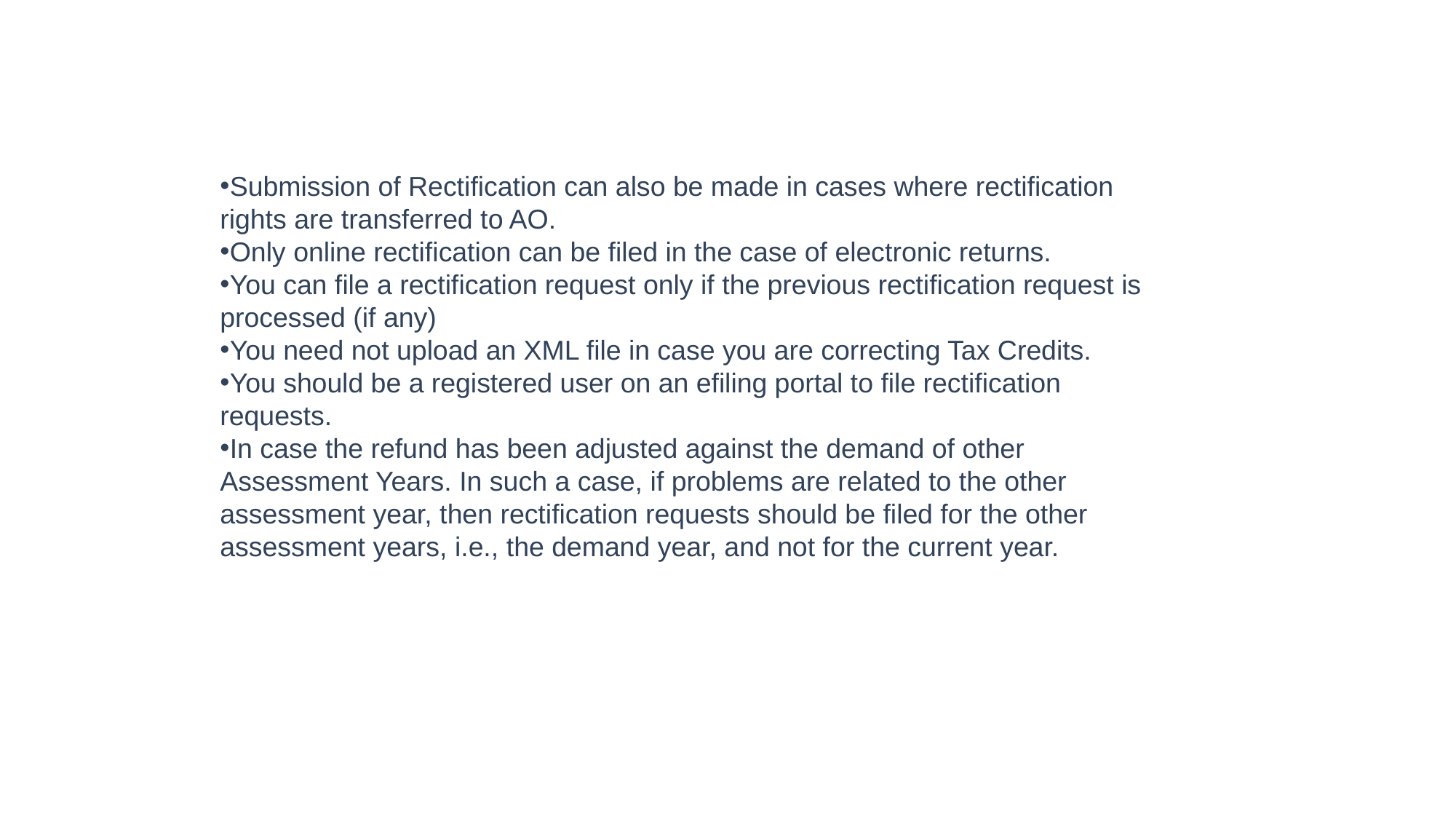

Submission of Rectification can also be made in cases where rectification rights are transferred to AO.
Only online rectification can be filed in the case of electronic returns.
You can file a rectification request only if the previous rectification request is processed (if any)
You need not upload an XML file in case you are correcting Tax Credits.
You should be a registered user on an efiling portal to file rectification requests.
In case the refund has been adjusted against the demand of other Assessment Years. In such a case, if problems are related to the other assessment year, then rectification requests should be filed for the other assessment years, i.e., the demand year, and not for the current year.